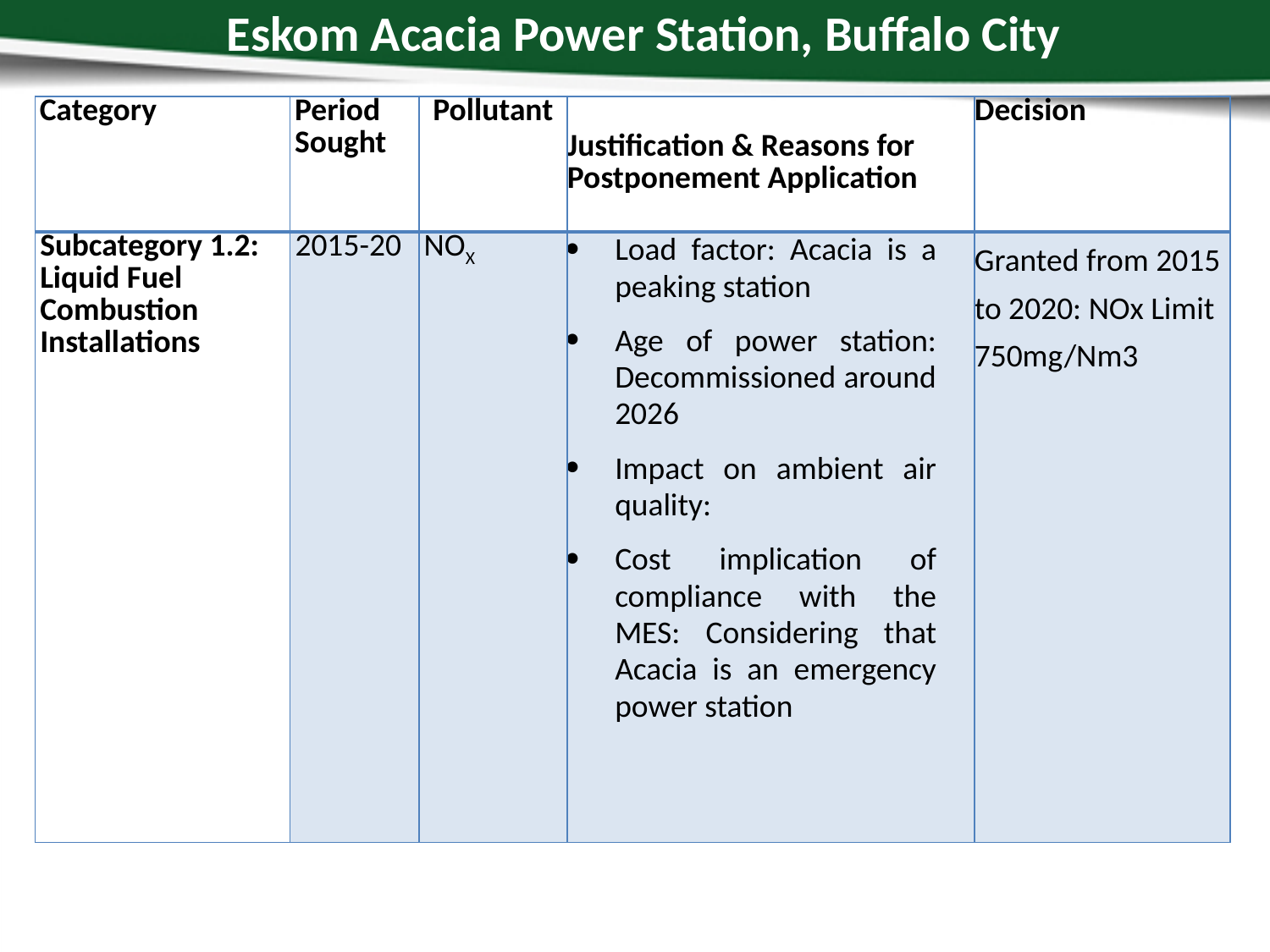

# Eskom Acacia Power Station, Buffalo City
| Category | Period Sought | Pollutant | Justification & Reasons for Postponement Application | Decision |
| --- | --- | --- | --- | --- |
| Subcategory 1.2: Liquid Fuel Combustion Installations | 2015-20 | NOX | Load factor: Acacia is a peaking station Age of power station: Decommissioned around 2026 Impact on ambient air quality: Cost implication of compliance with the MES: Considering that Acacia is an emergency power station | Granted from 2015 to 2020: NOx Limit 750mg/Nm3 |